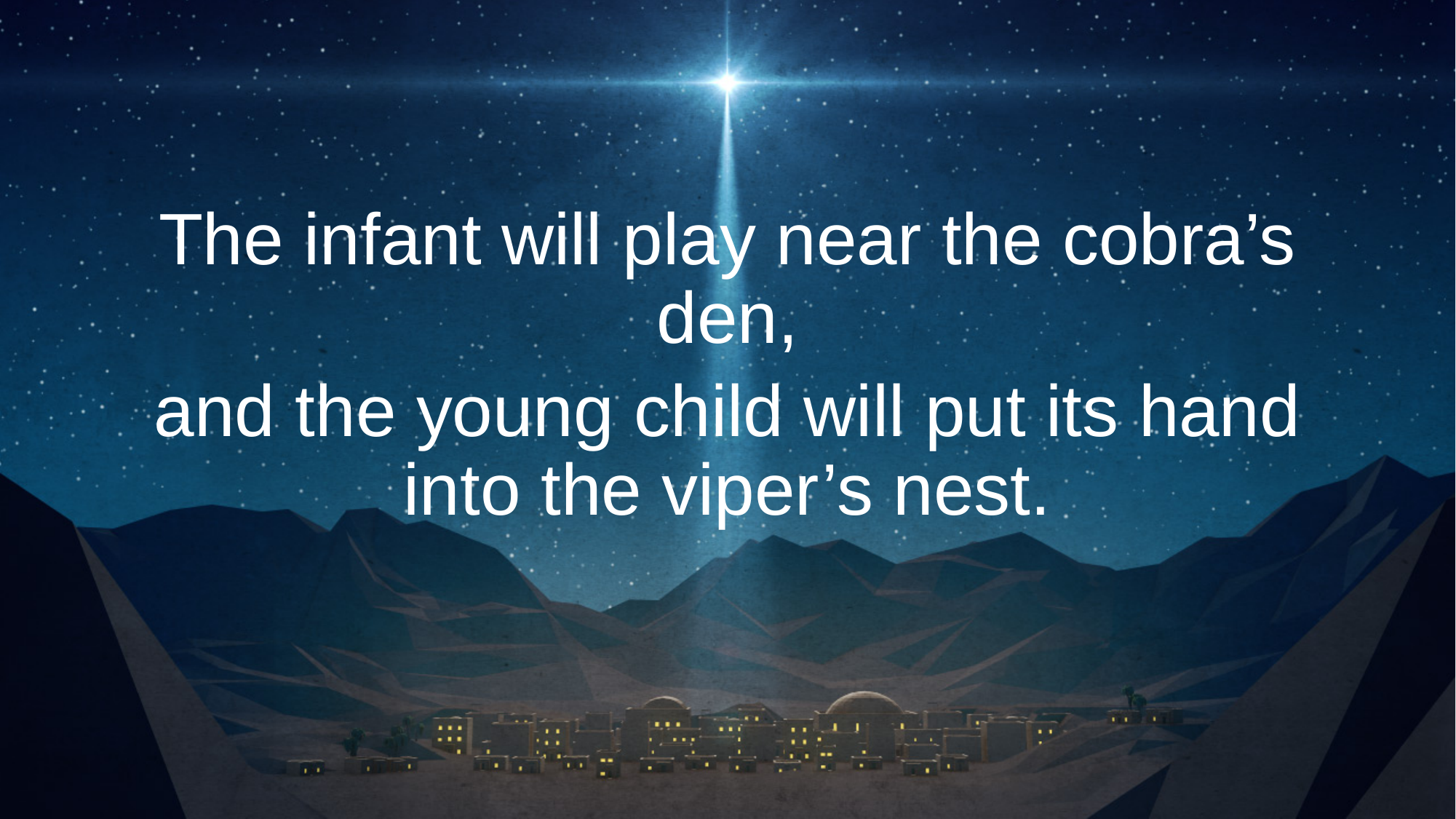

The infant will play near the cobra’s den,
and the young child will put its hand into the viper’s nest.